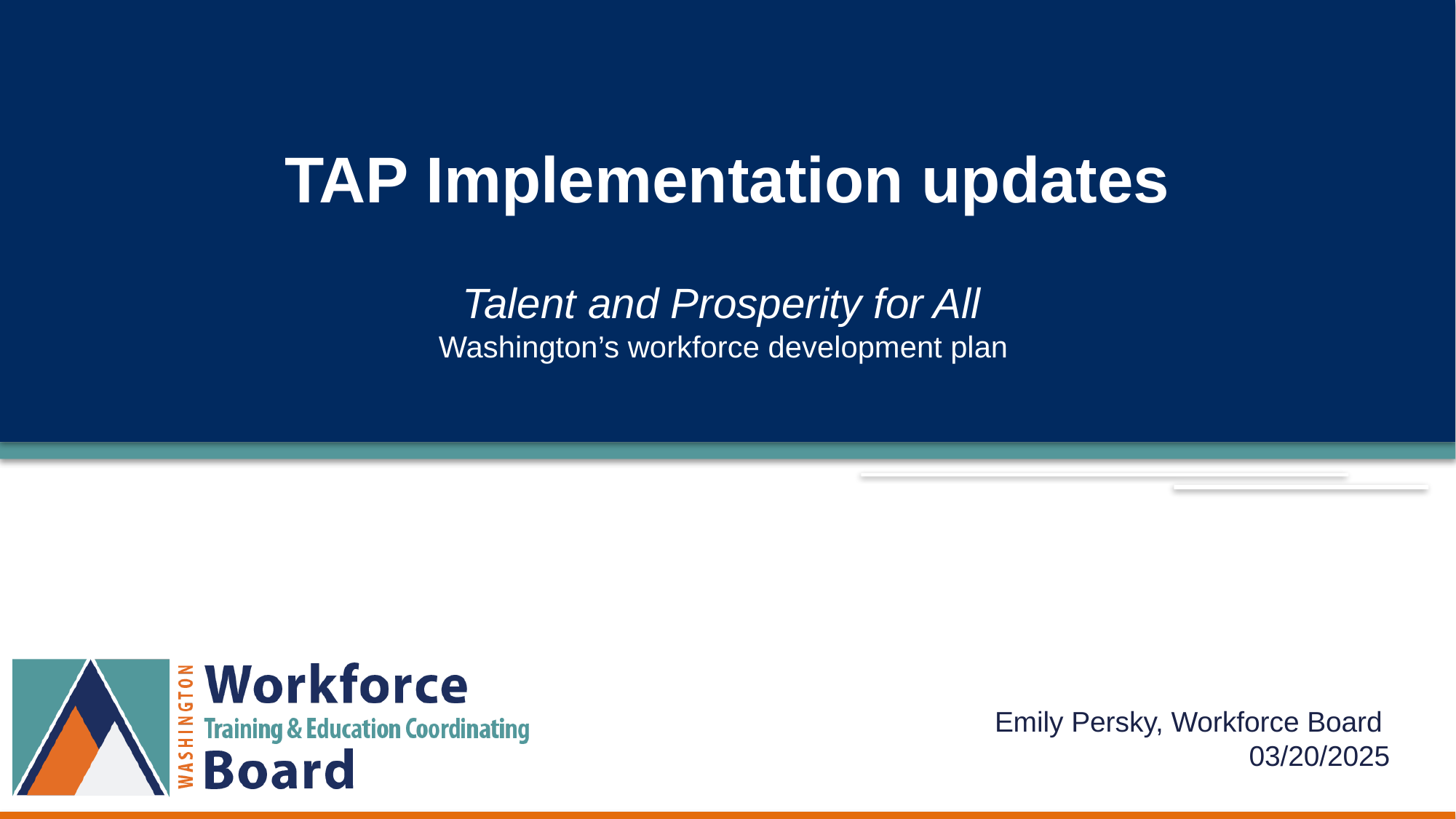

# TAP Implementation updates
Talent and Prosperity for All
Washington’s workforce development plan
Emily Persky, Workforce Board
03/20/2025